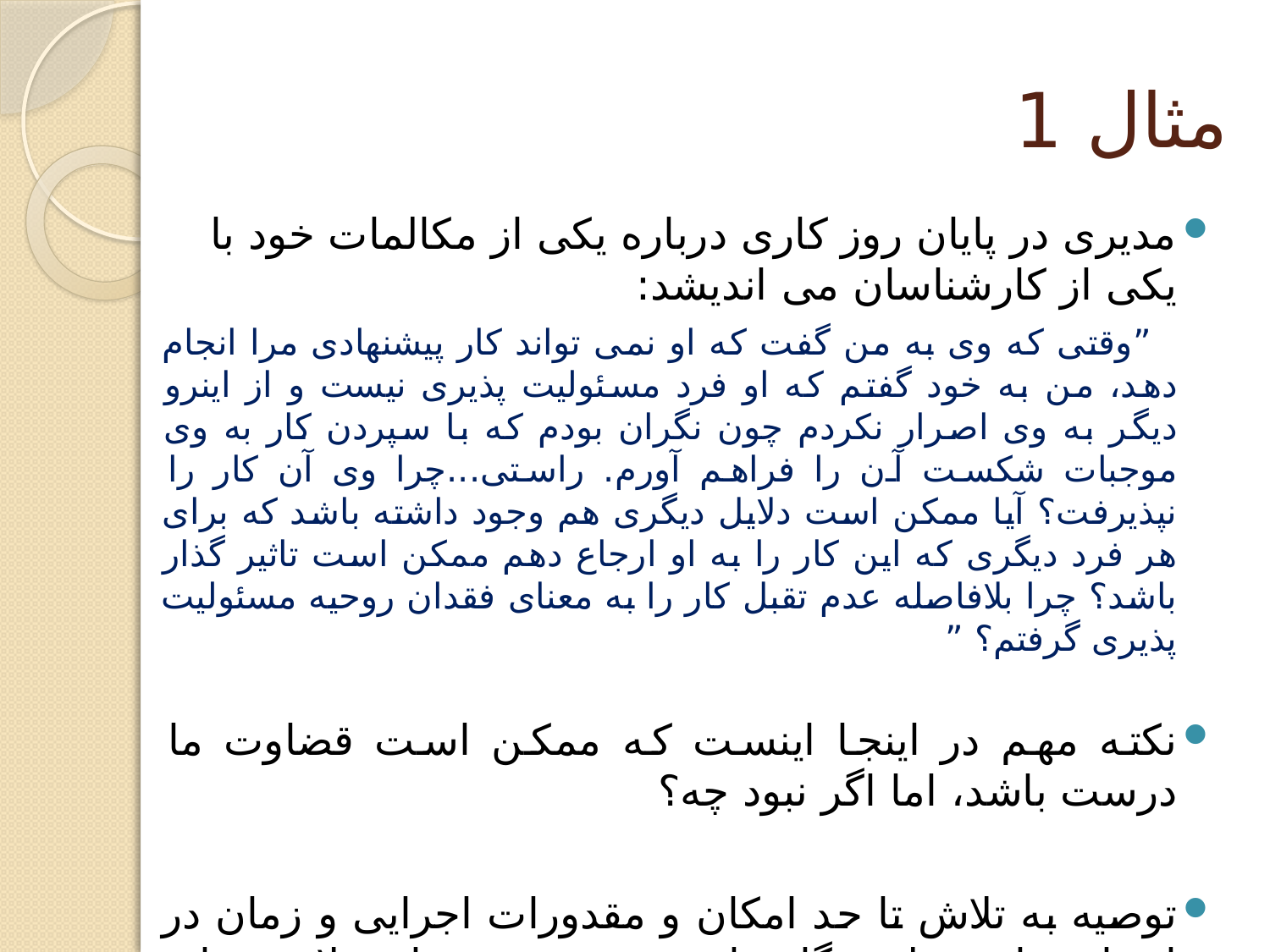

# مثال 1
مدیری در پایان روز کاری درباره یکی از مکالمات خود با یکی از کارشناسان می اندیشد:
     ”وقتی که وی به من گفت که او نمی تواند کار پیشنهادی مرا انجام دهد، من به خود گفتم که او فرد مسئولیت پذیری نیست و از اینرو دیگر به وی اصرار نکردم چون نگران بودم که با سپردن کار به وی موجبات شکست آن را فراهم آورم. راستی...چرا وی آن کار را نپذیرفت؟ آیا ممکن است دلایل دیگری هم وجود داشته باشد که برای هر فرد دیگری که این کار را به او ارجاع دهم ممکن است تاثیر گذار باشد؟ چرا بلافاصله عدم تقبل کار را به معنای فقدان روحیه مسئولیت پذیری گرفتم؟ ”

نکته مهم در اینجا اینست که ممکن است قضاوت ما درست باشد، اما اگر نبود چه؟

توصیه به تلاش تا حد امکان و مقدورات اجرایی و زمان در اختیار برای معلق نگاه داشتن پیش فرضها و تلاش برای کسب اطلاعات بر اساس واقیت ها است.